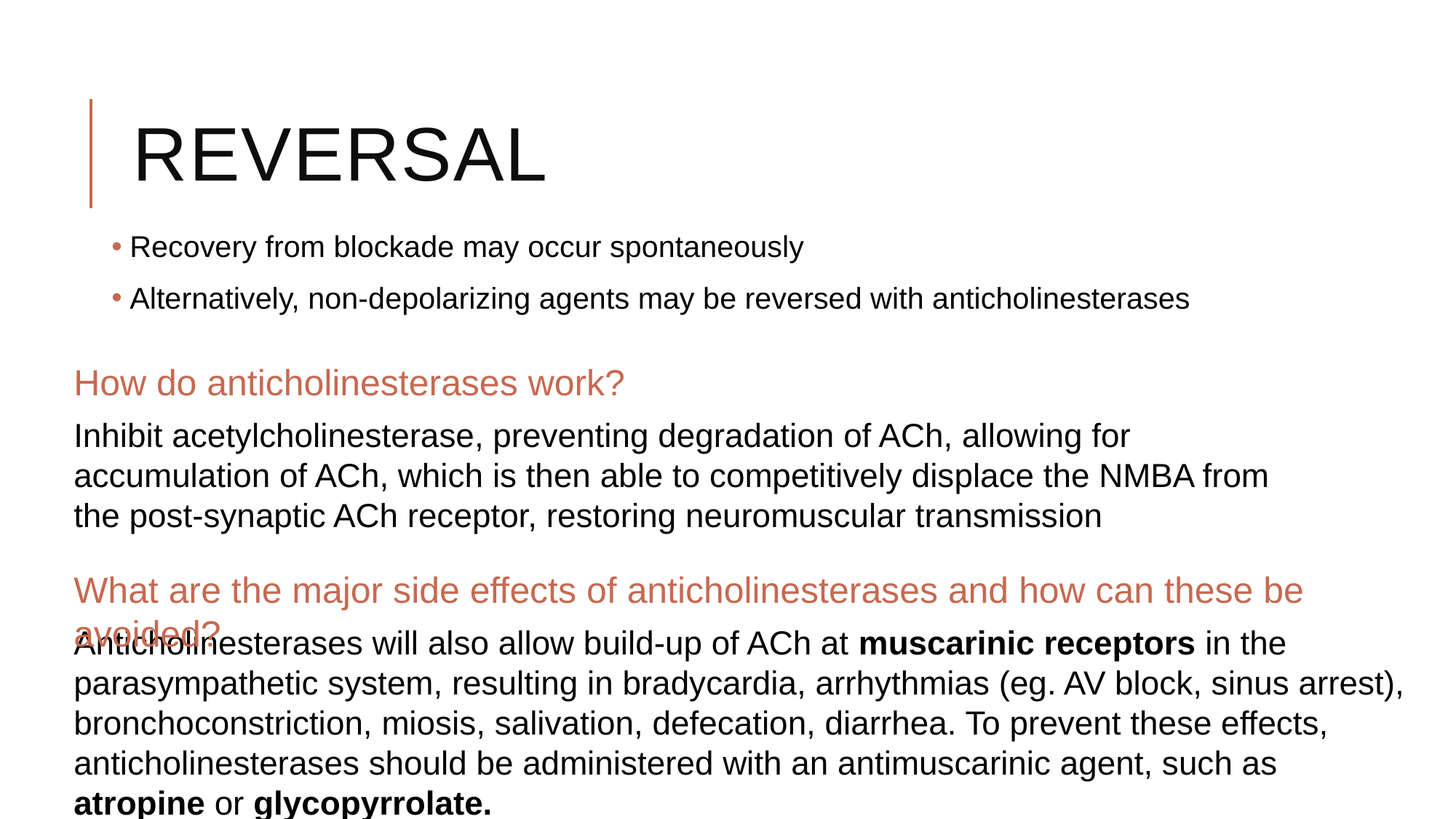

# Reversal
 Recovery from blockade may occur spontaneously
 Alternatively, non-depolarizing agents may be reversed with anticholinesterases
How do anticholinesterases work?
Inhibit acetylcholinesterase, preventing degradation of ACh, allowing for accumulation of ACh, which is then able to competitively displace the NMBA from the post-synaptic ACh receptor, restoring neuromuscular transmission
What are the major side effects of anticholinesterases and how can these be avoided?
Anticholinesterases will also allow build-up of ACh at muscarinic receptors in the parasympathetic system, resulting in bradycardia, arrhythmias (eg. AV block, sinus arrest), bronchoconstriction, miosis, salivation, defecation, diarrhea. To prevent these effects, anticholinesterases should be administered with an antimuscarinic agent, such as atropine or glycopyrrolate.